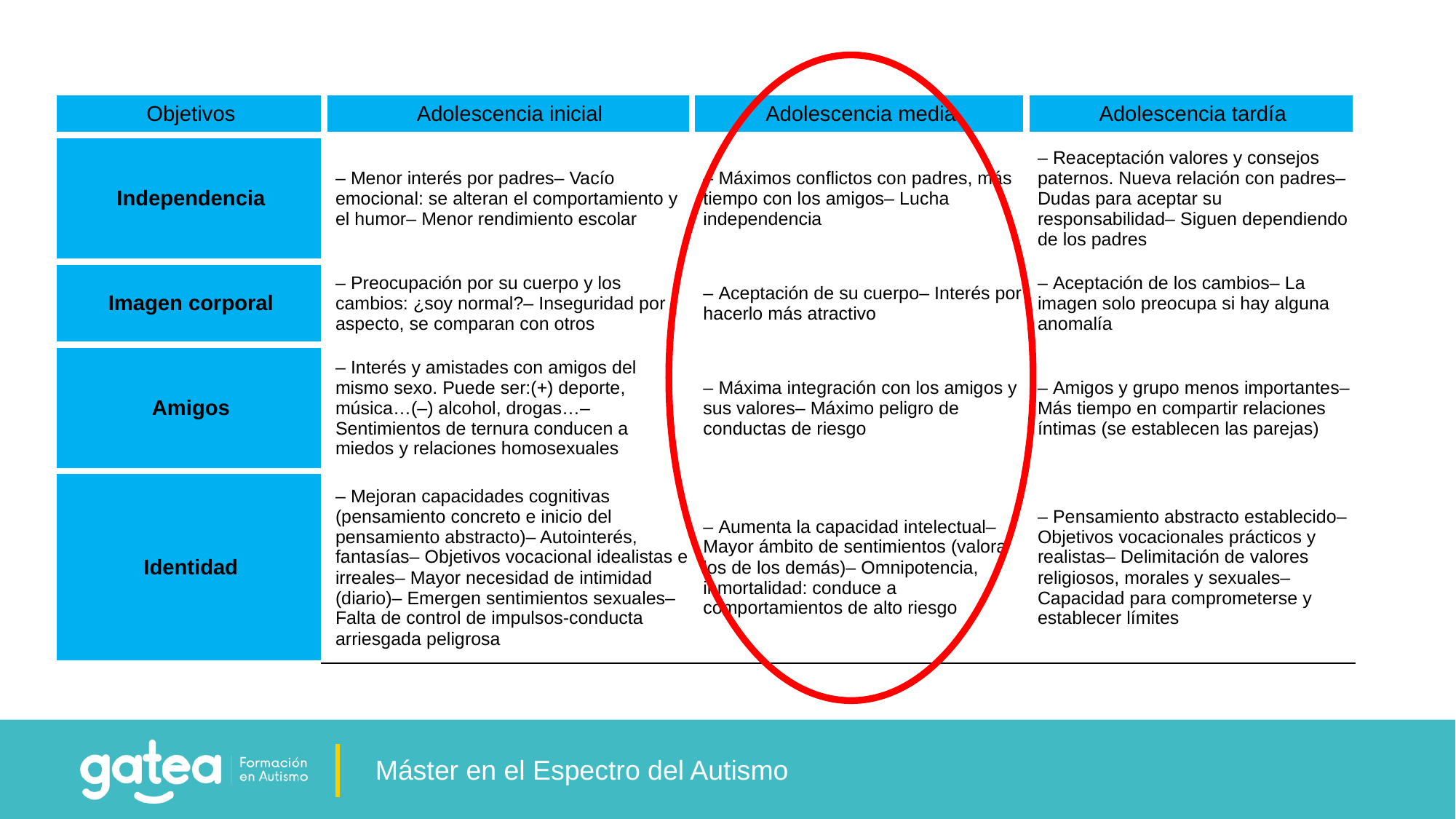

| Objetivos | Adolescencia inicial | Adolescencia media | Adolescencia tardía |
| --- | --- | --- | --- |
| Independencia | – Menor interés por padres– Vacío emocional: se alteran el comportamiento y el humor– Menor rendimiento escolar | – Máximos conflictos con padres, más tiempo con los amigos– Lucha independencia | – Reaceptación valores y consejos paternos. Nueva relación con padres– Dudas para aceptar su responsabilidad– Siguen dependiendo de los padres |
| Imagen corporal | – Preocupación por su cuerpo y los cambios: ¿soy normal?– Inseguridad por aspecto, se comparan con otros | – Aceptación de su cuerpo– Interés por hacerlo más atractivo | – Aceptación de los cambios– La imagen solo preocupa si hay alguna anomalía |
| Amigos | – Interés y amistades con amigos del mismo sexo. Puede ser:(+) deporte, música…(–) alcohol, drogas…– Sentimientos de ternura conducen a miedos y relaciones homosexuales | – Máxima integración con los amigos y sus valores– Máximo peligro de conductas de riesgo | – Amigos y grupo menos importantes– Más tiempo en compartir relaciones íntimas (se establecen las parejas) |
| Identidad | – Mejoran capacidades cognitivas (pensamiento concreto e inicio del pensamiento abstracto)– Autointerés, fantasías– Objetivos vocacional idealistas e irreales– Mayor necesidad de intimidad (diario)– Emergen sentimientos sexuales– Falta de control de impulsos-conducta arriesgada peligrosa | – Aumenta la capacidad intelectual– Mayor ámbito de sentimientos (valora los de los demás)– Omnipotencia, inmortalidad: conduce a comportamientos de alto riesgo | – Pensamiento abstracto establecido– Objetivos vocacionales prácticos y realistas– Delimitación de valores religiosos, morales y sexuales– Capacidad para comprometerse y establecer límites |